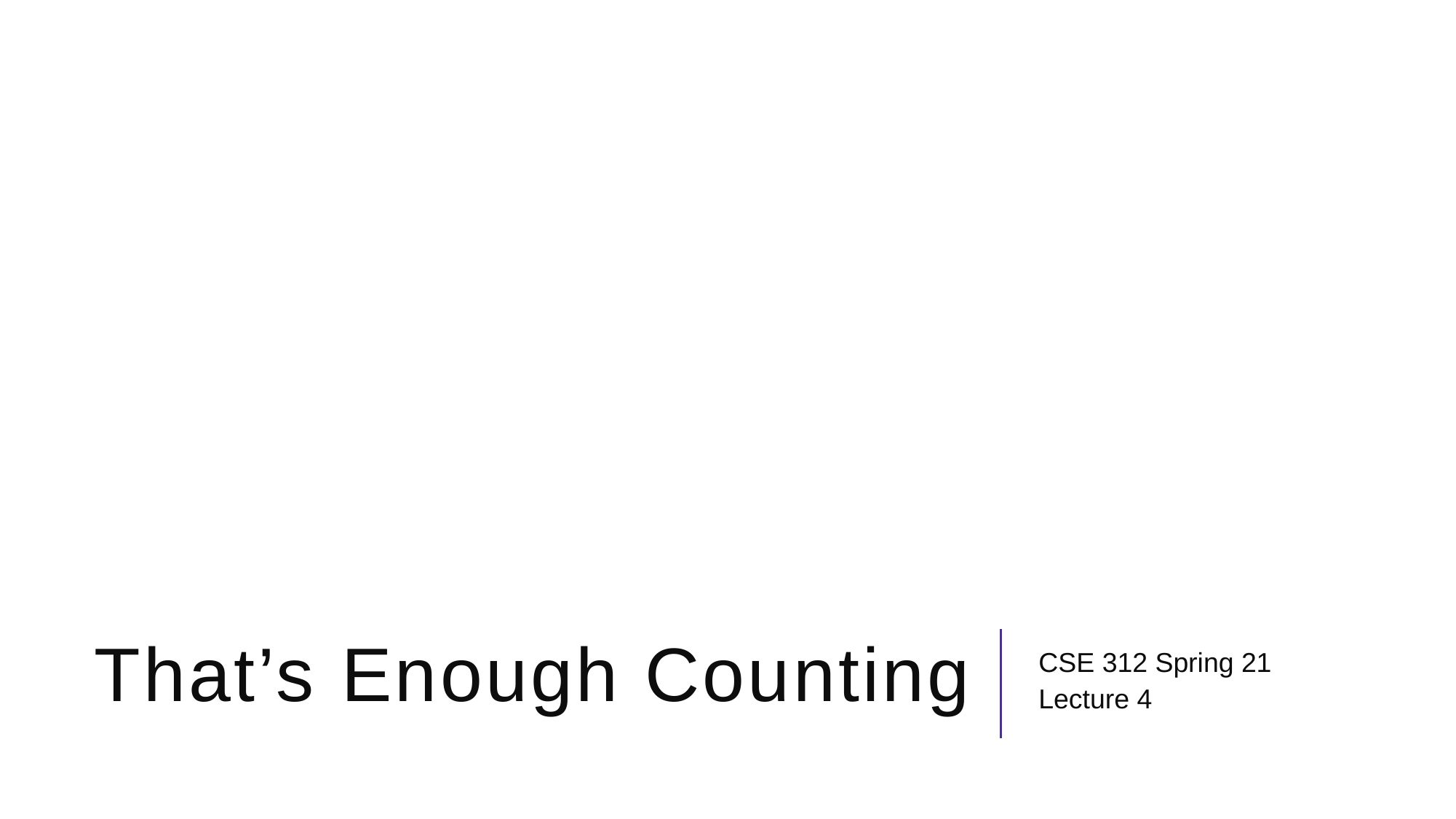

# That’s Enough Counting
CSE 312 Spring 21
Lecture 4